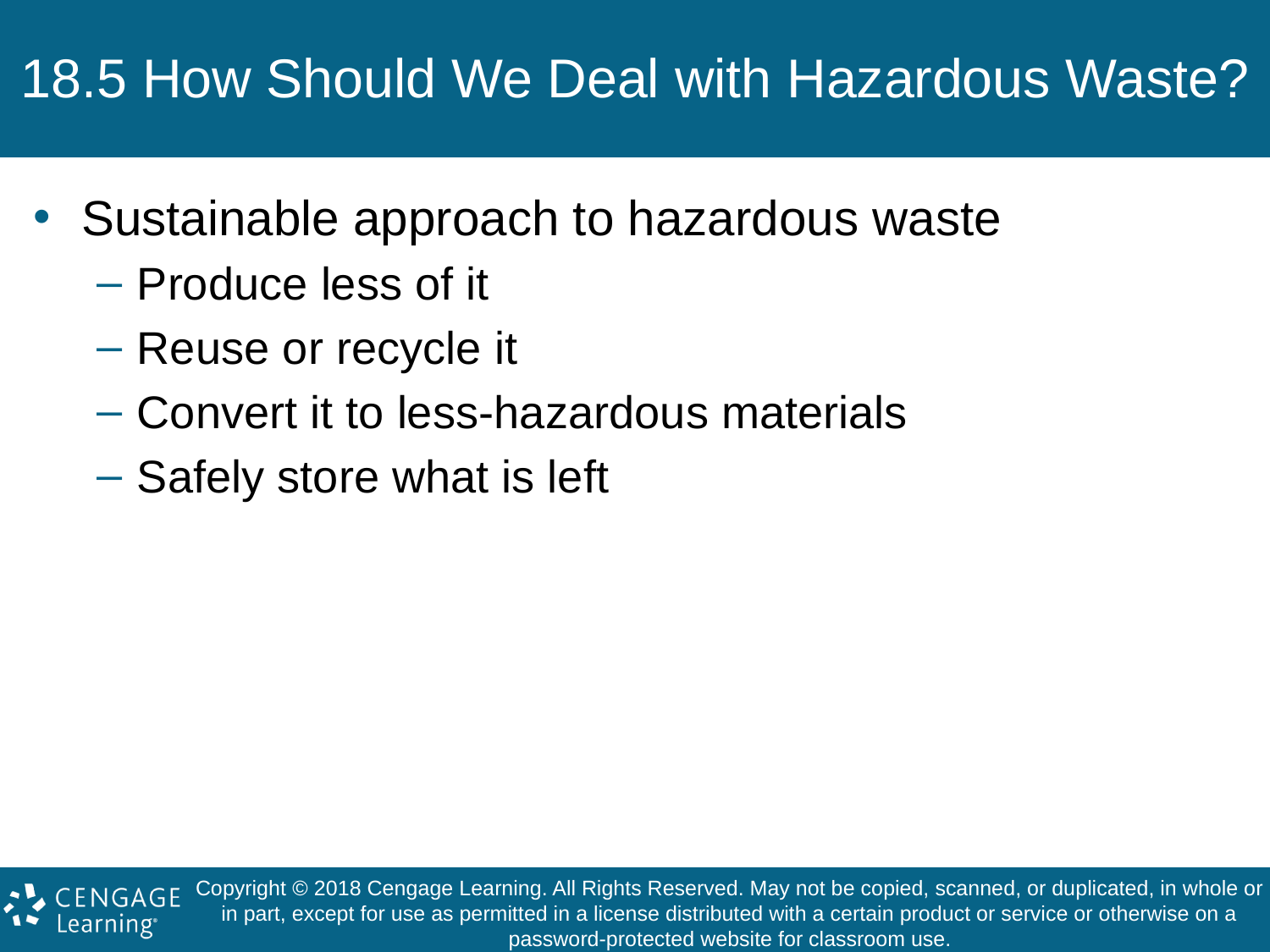

# 18.5 How Should We Deal with Hazardous Waste?
Sustainable approach to hazardous waste
Produce less of it
Reuse or recycle it
Convert it to less-hazardous materials
Safely store what is left